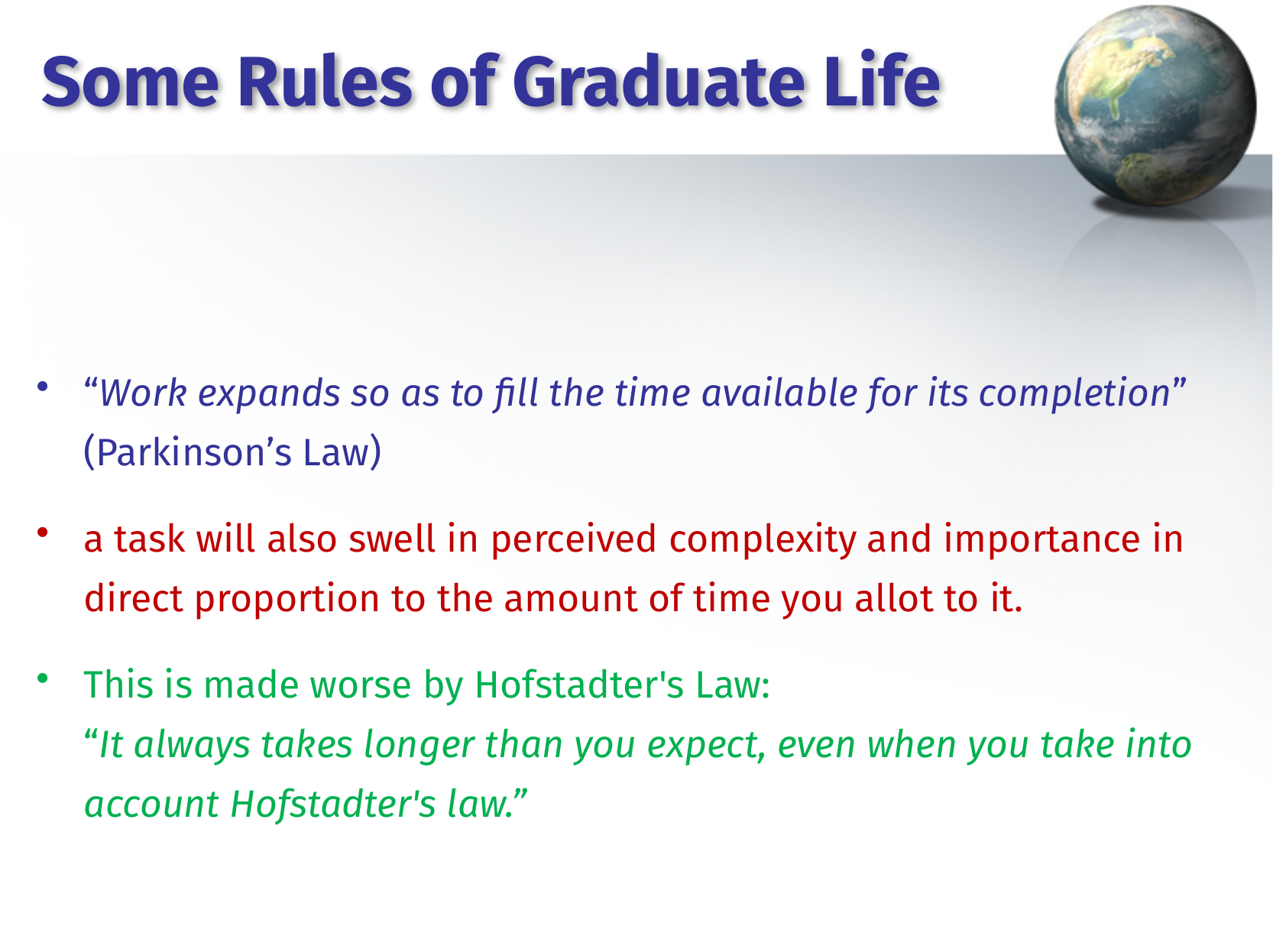

# Some Rules of Graduate Life
“Work expands so as to fill the time available for its completion” (Parkinson’s Law)
a task will also swell in perceived complexity and importance in direct proportion to the amount of time you allot to it.
This is made worse by Hofstadter's Law:
“It always takes longer than you expect, even when you take into account Hofstadter's law.”